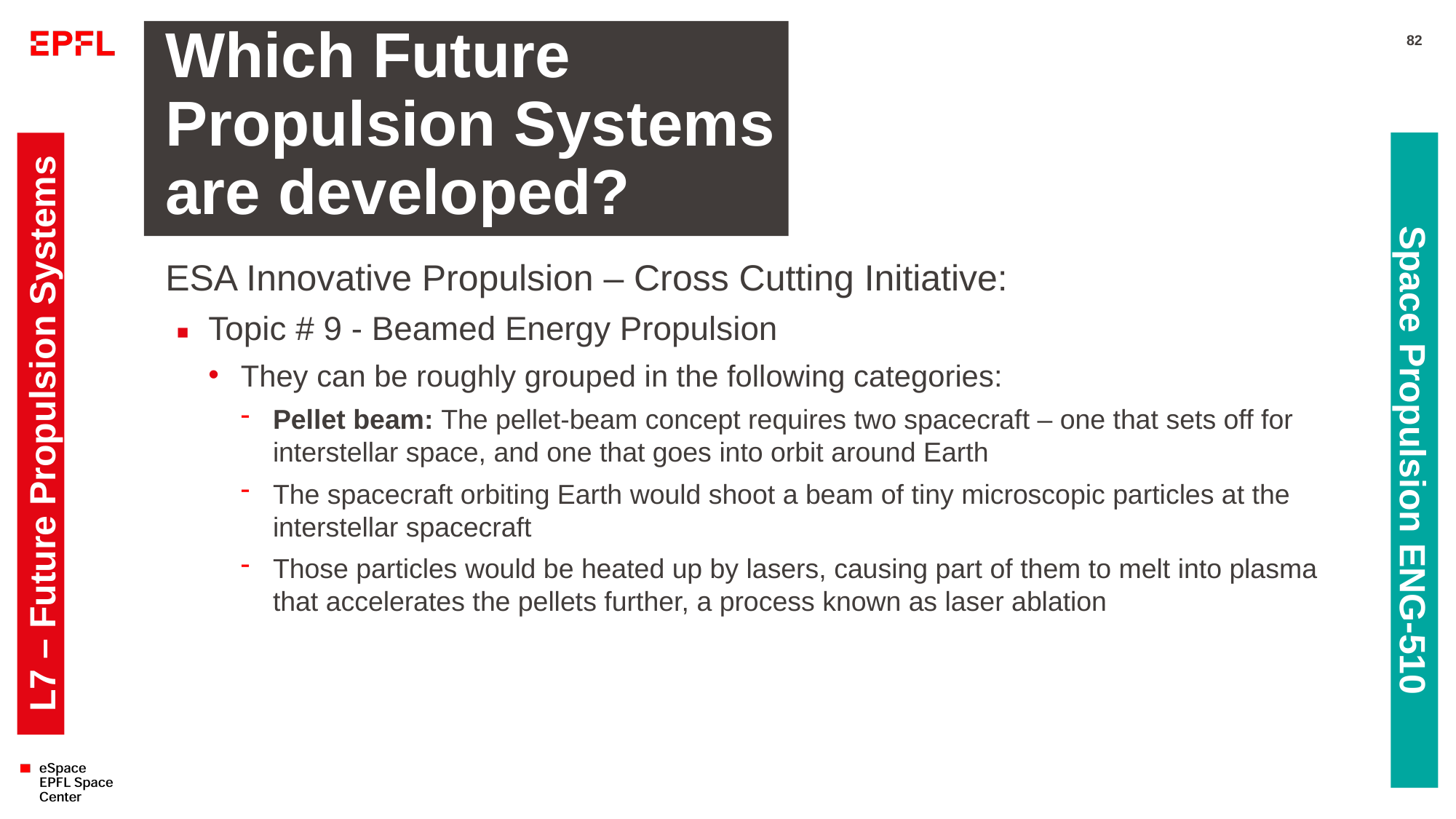

# Which Future Propulsion Systems are developed?
82
ESA Innovative Propulsion – Cross Cutting Initiative:
Topic # 9 - Beamed Energy Propulsion
They can be roughly grouped in the following categories:
Pellet beam: The pellet-beam concept requires two spacecraft – one that sets off for interstellar space, and one that goes into orbit around Earth
The spacecraft orbiting Earth would shoot a beam of tiny microscopic particles at the interstellar spacecraft
Those particles would be heated up by lasers, causing part of them to melt into plasma that accelerates the pellets further, a process known as laser ablation
L7 – Future Propulsion Systems
Space Propulsion ENG-510